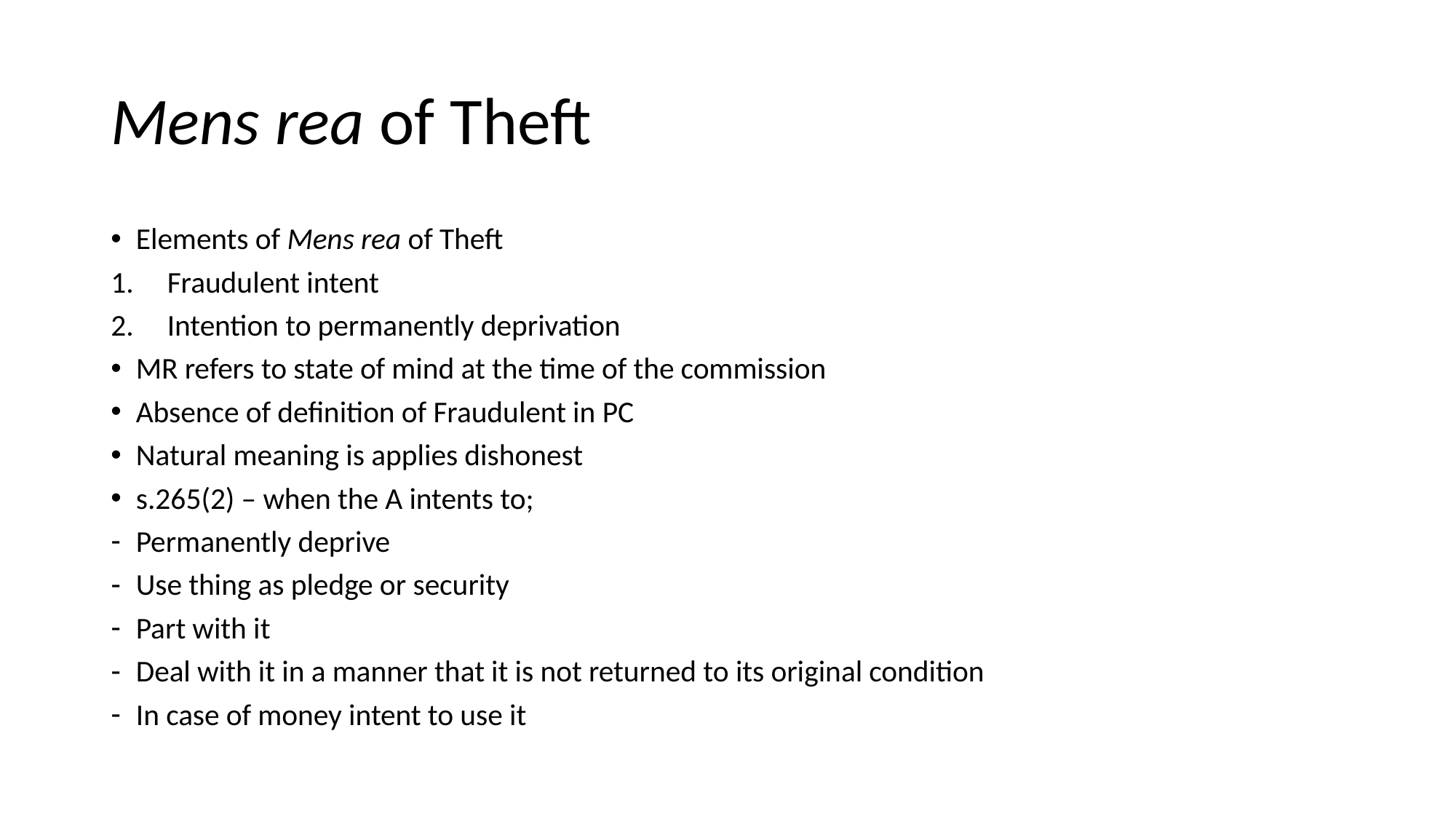

# Mens rea of Theft
Elements of Mens rea of Theft
Fraudulent intent
Intention to permanently deprivation
MR refers to state of mind at the time of the commission
Absence of definition of Fraudulent in PC
Natural meaning is applies dishonest
s.265(2) – when the A intents to;
Permanently deprive
Use thing as pledge or security
Part with it
Deal with it in a manner that it is not returned to its original condition
In case of money intent to use it